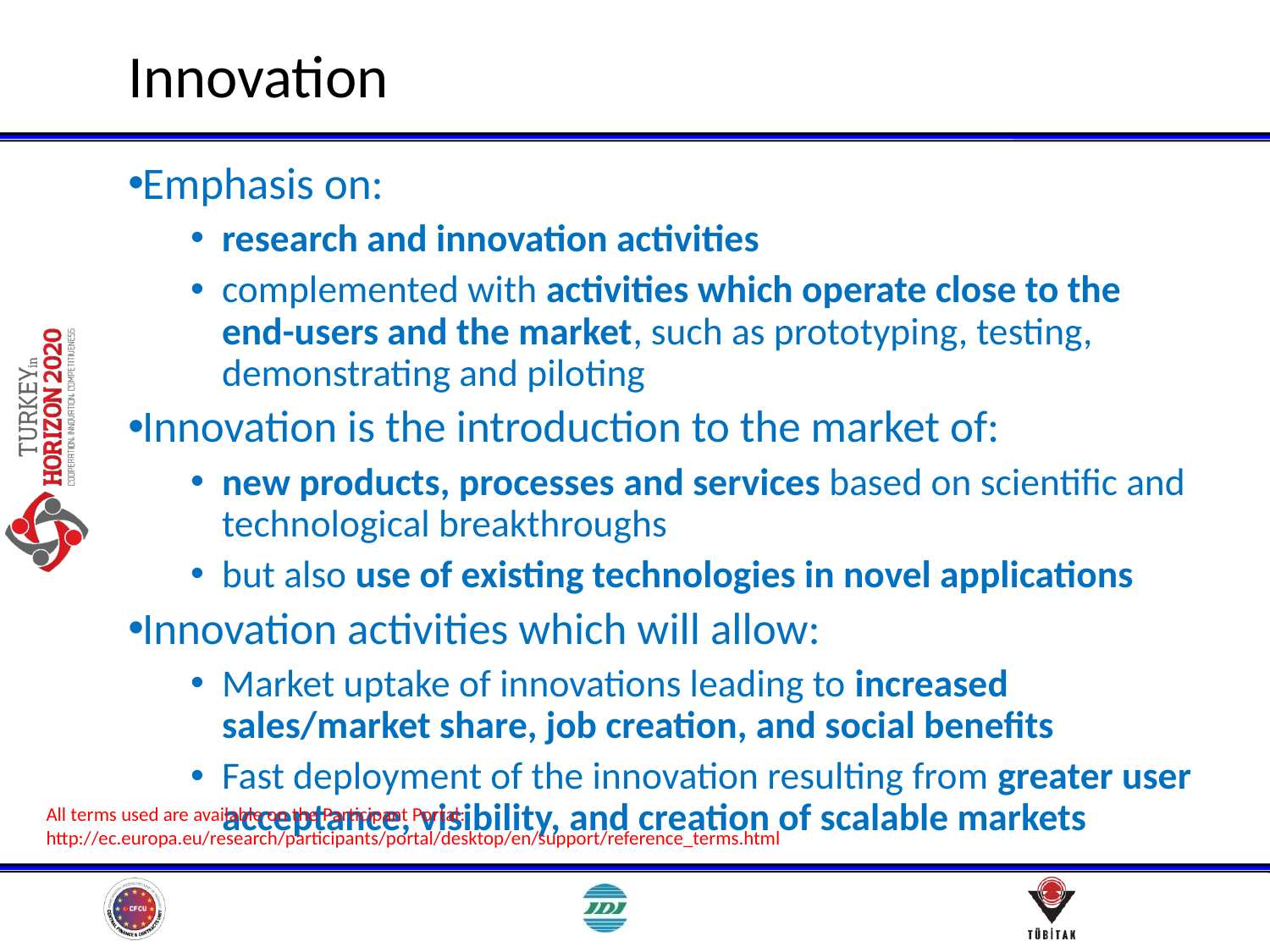

# Innovation
Emphasis on:
research and innovation activities
complemented with activities which operate close to the end-users and the market, such as prototyping, testing, demonstrating and piloting
Innovation is the introduction to the market of:
new products, processes and services based on scientific and technological breakthroughs
but also use of existing technologies in novel applications
Innovation activities which will allow:
Market uptake of innovations leading to increased sales/market share, job creation, and social benefits
Fast deployment of the innovation resulting from greater user acceptance, visibility, and creation of scalable markets

All terms used are available on the Participant Portal:
http://ec.europa.eu/research/participants/portal/desktop/en/support/reference_terms.html